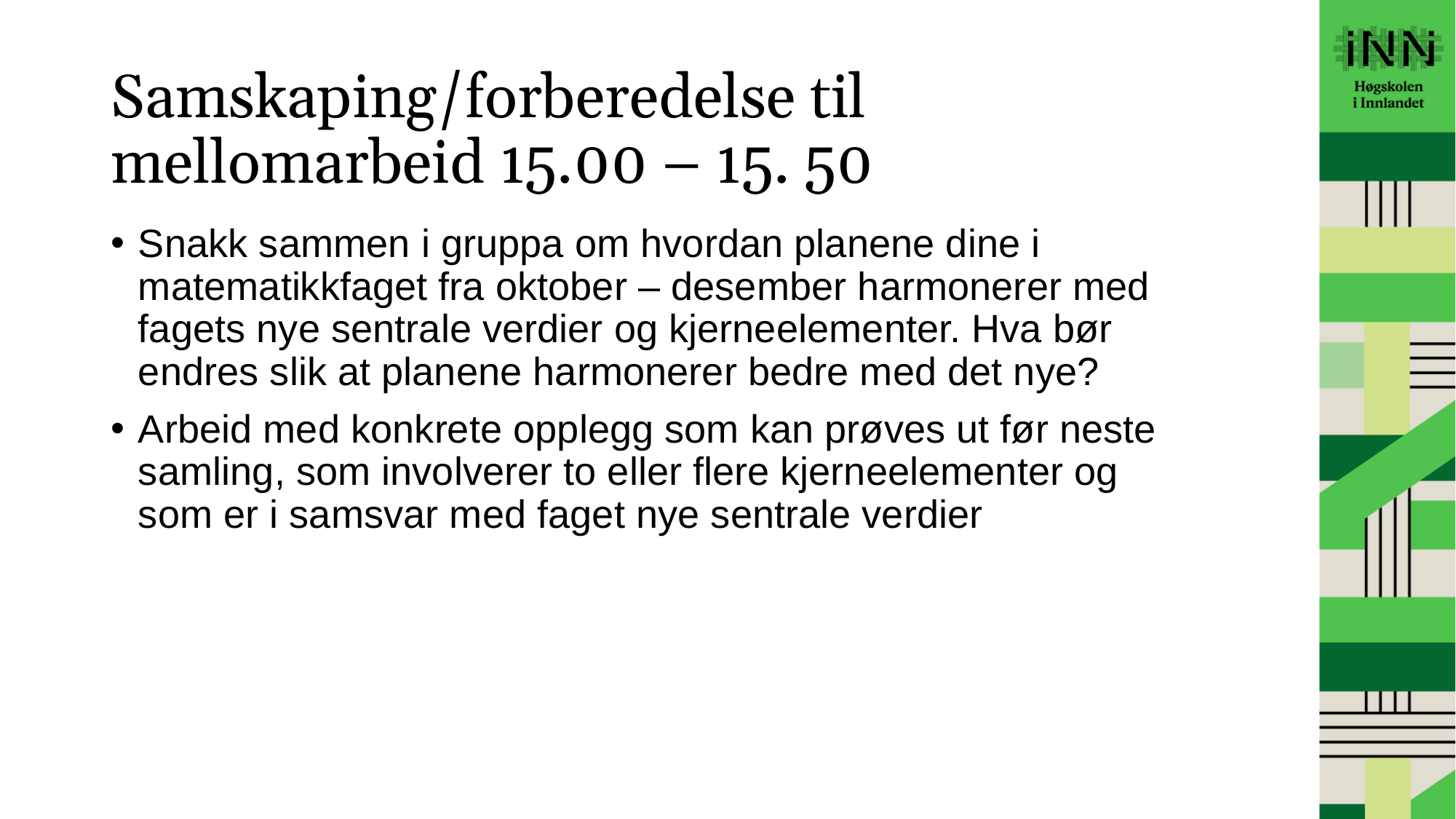

# Samskaping/forberedelse til mellomarbeid 15.00 – 15. 50
Snakk sammen i gruppa om hvordan planene dine i matematikkfaget fra oktober – desember harmonerer med fagets nye sentrale verdier og kjerneelementer. Hva bør endres slik at planene harmonerer bedre med det nye?
Arbeid med konkrete opplegg som kan prøves ut før neste samling, som involverer to eller flere kjerneelementer og som er i samsvar med faget nye sentrale verdier